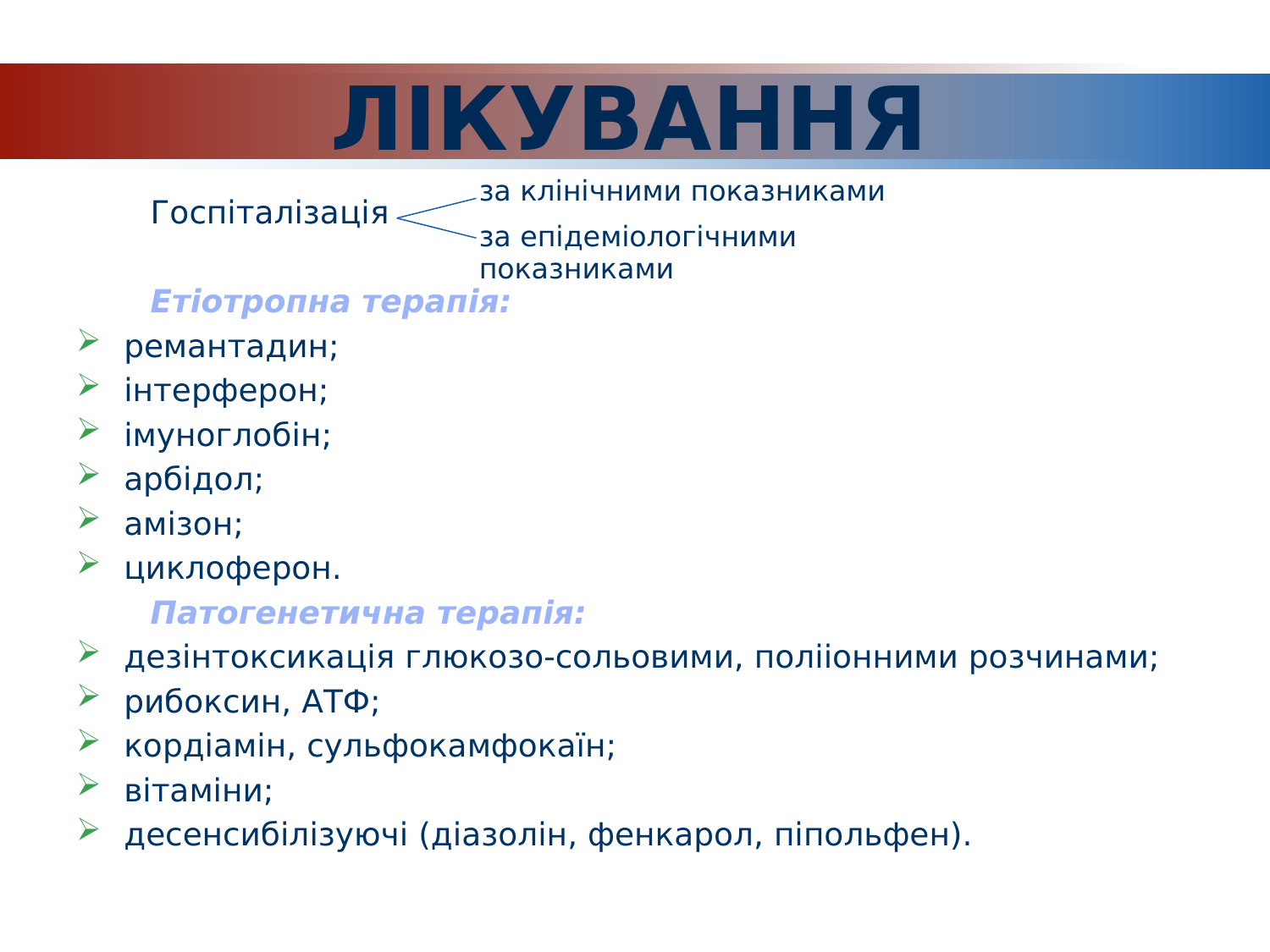

# Лікування
| за клінічними показниками |
| --- |
| за епідеміологічними показниками |
Госпіталізація

Етіотропна терапія:
ремантадин;
інтерферон;
імуноглобін;
арбідол;
амізон;
циклоферон.
Патогенетична терапія:
дезінтоксикація глюкозо-сольовими, полііонними розчинами;
рибоксин, АТФ;
кордіамін, сульфокамфокаїн;
вітаміни;
десенсибілізуючі (діазолін, фенкарол, піпольфен).